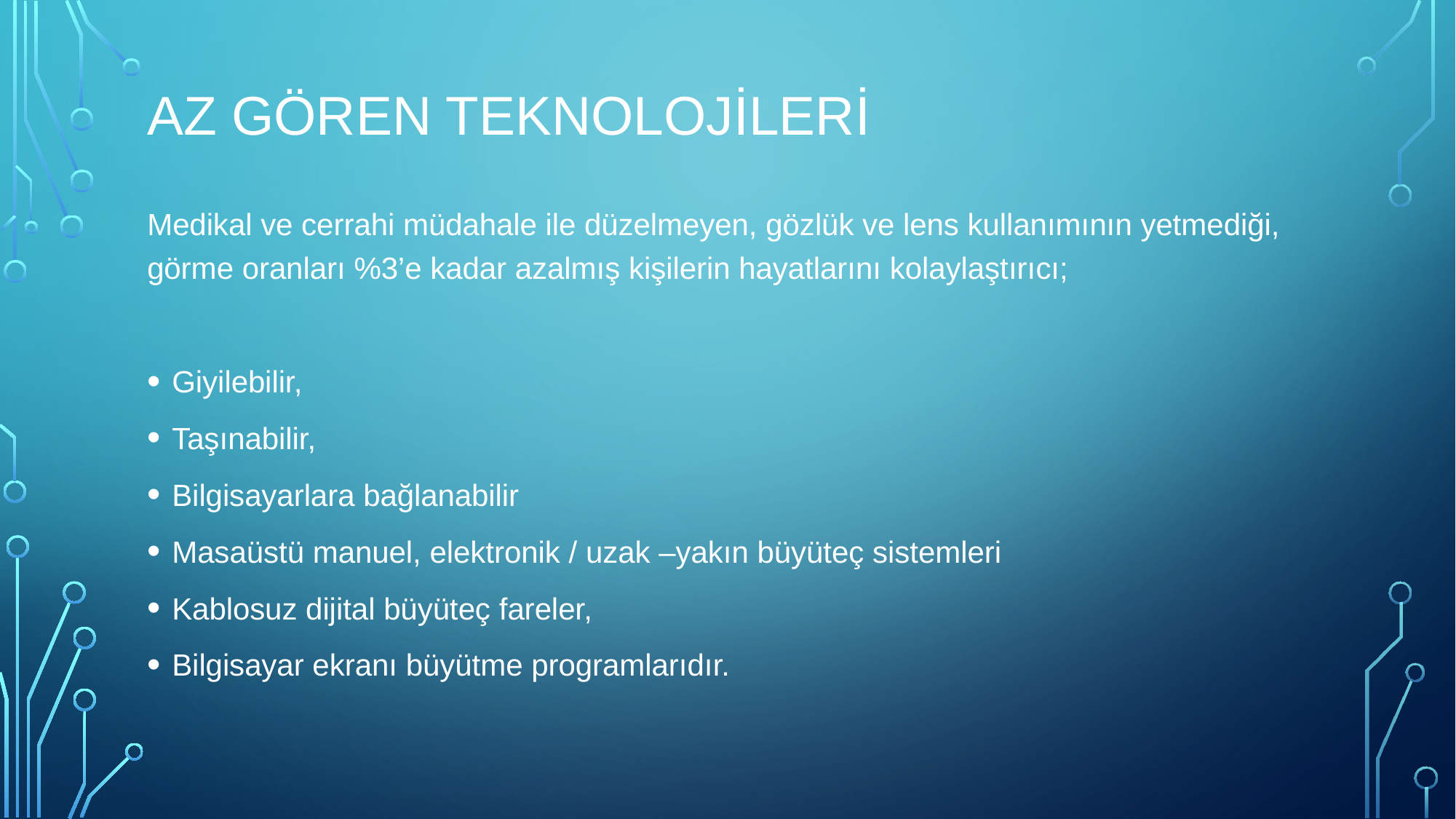

# Az Gören Teknolojileri
Medikal ve cerrahi müdahale ile düzelmeyen, gözlük ve lens kullanımının yetmediği, görme oranları %3’e kadar azalmış kişilerin hayatlarını kolaylaştırıcı;

Giyilebilir,
Taşınabilir,
Bilgisayarlara bağlanabilir
Masaüstü manuel, elektronik / uzak –yakın büyüteç sistemleri
Kablosuz dijital büyüteç fareler,
Bilgisayar ekranı büyütme programlarıdır.